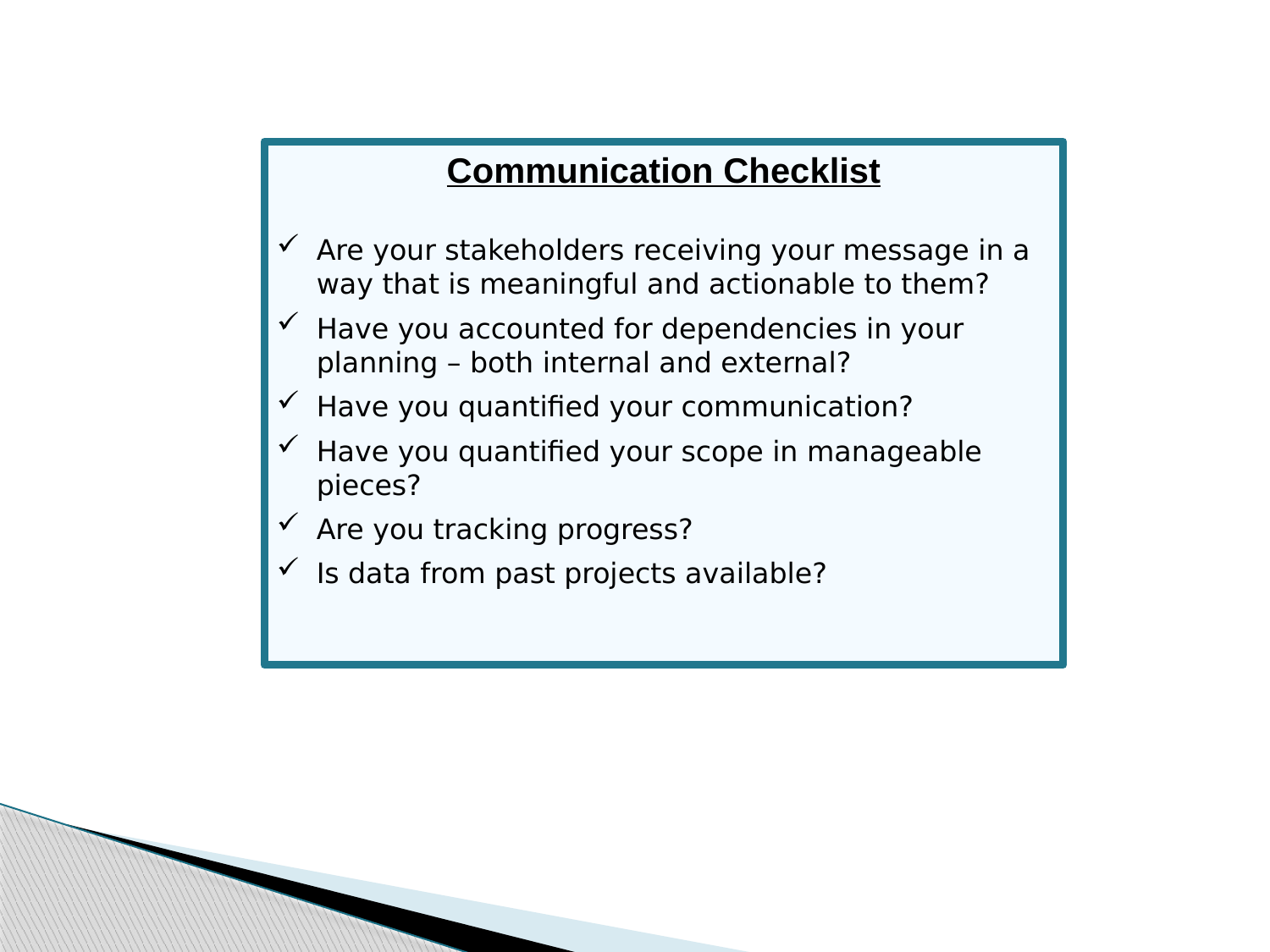

Communication Checklist

Are your stakeholders receiving your message in a way that is meaningful and actionable to them?
Have you accounted for dependencies in your planning – both internal and external?
Have you quantified your communication?
Have you quantified your scope in manageable pieces?
Are you tracking progress?
Is data from past projects available?